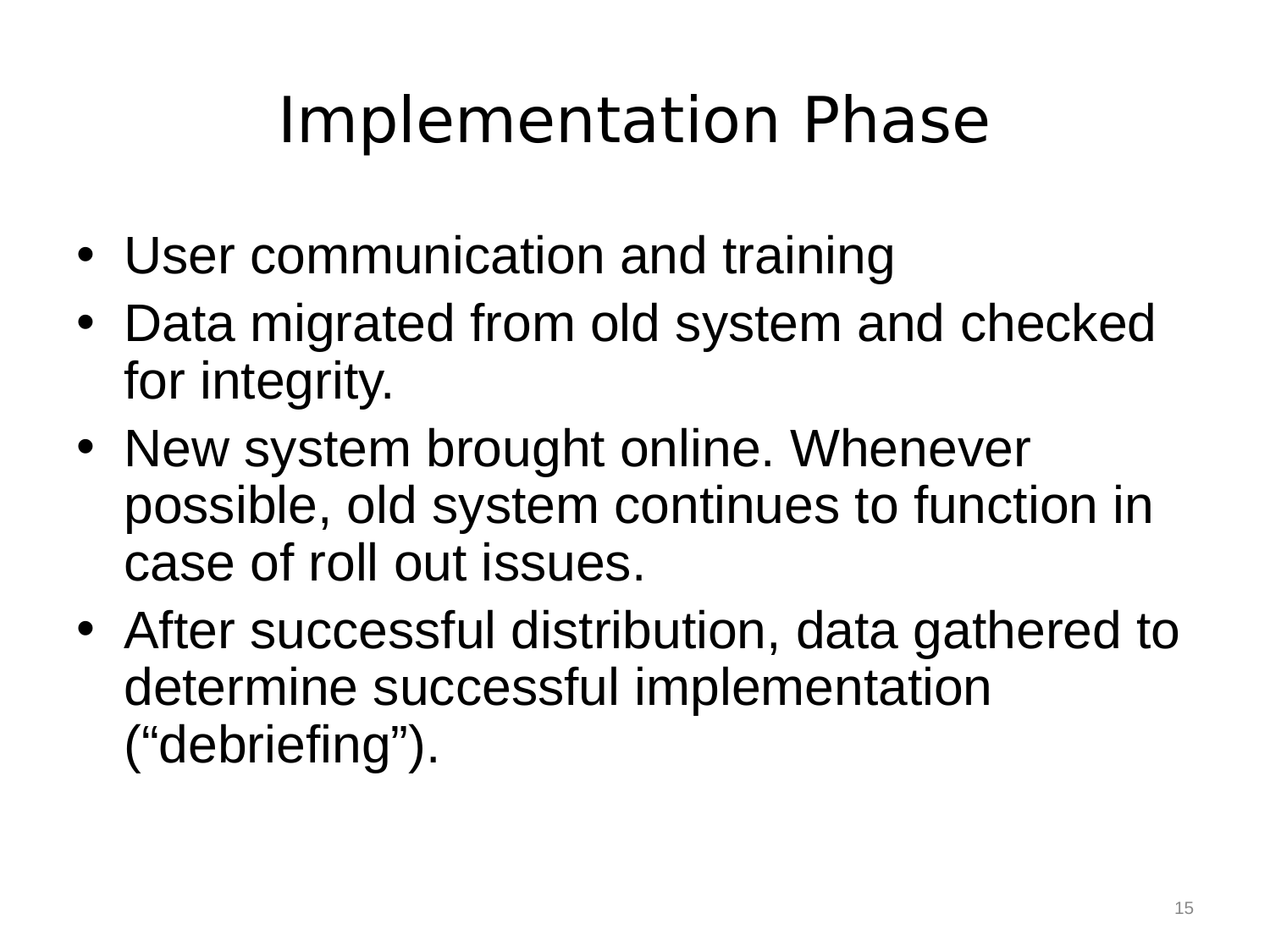

# Implementation Phase
User communication and training
Data migrated from old system and checked for integrity.
New system brought online. Whenever possible, old system continues to function in case of roll out issues.
After successful distribution, data gathered to determine successful implementation (“debriefing”).

15